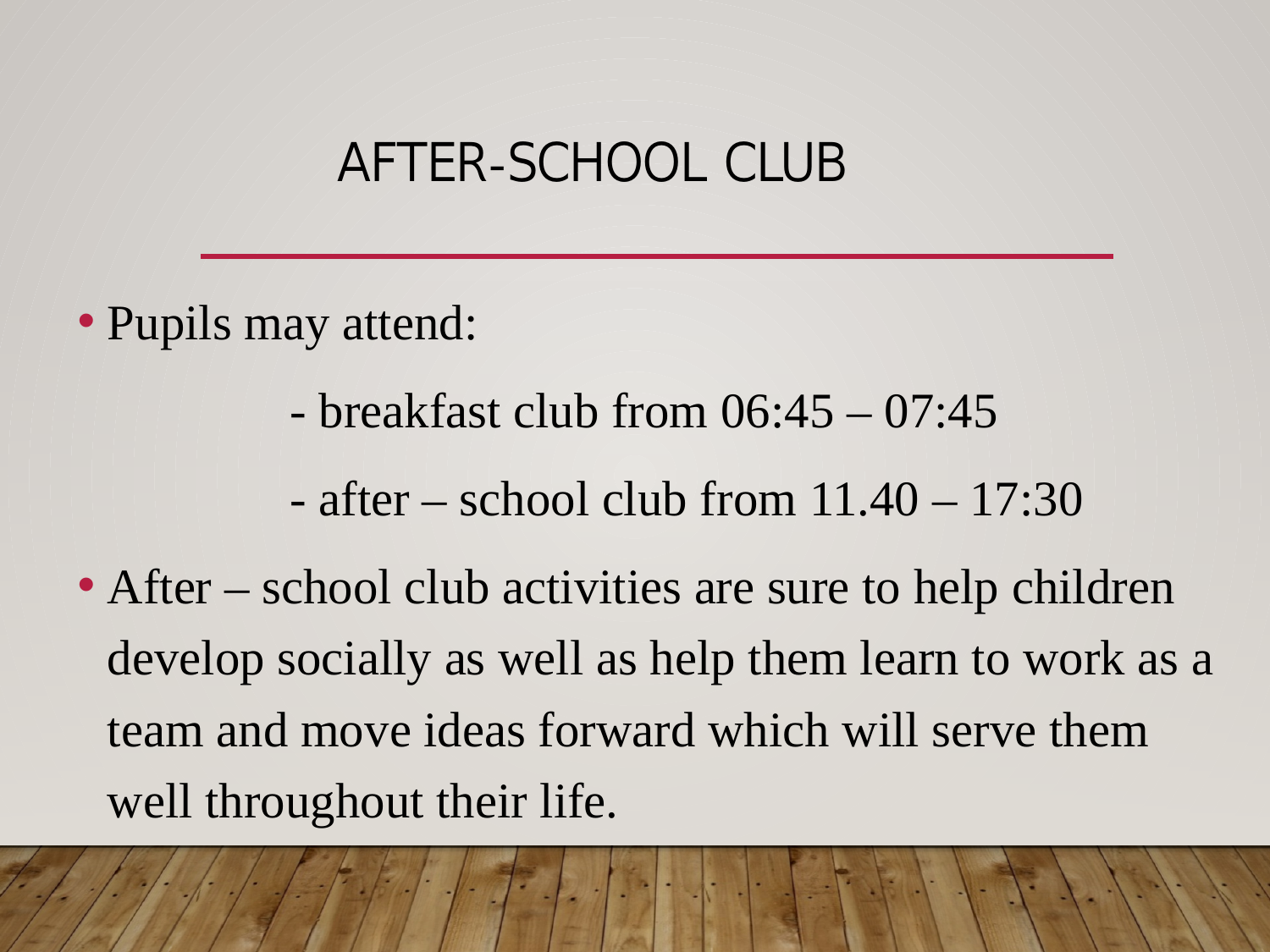

# After-School club
Pupils may attend:
                 - breakfast club from 06:45 – 07:45
                 - after – school club from 11.40 – 17:30
After – school club activities are sure to help children develop socially as well as help them learn to work as a team and move ideas forward which will serve them well throughout their life.